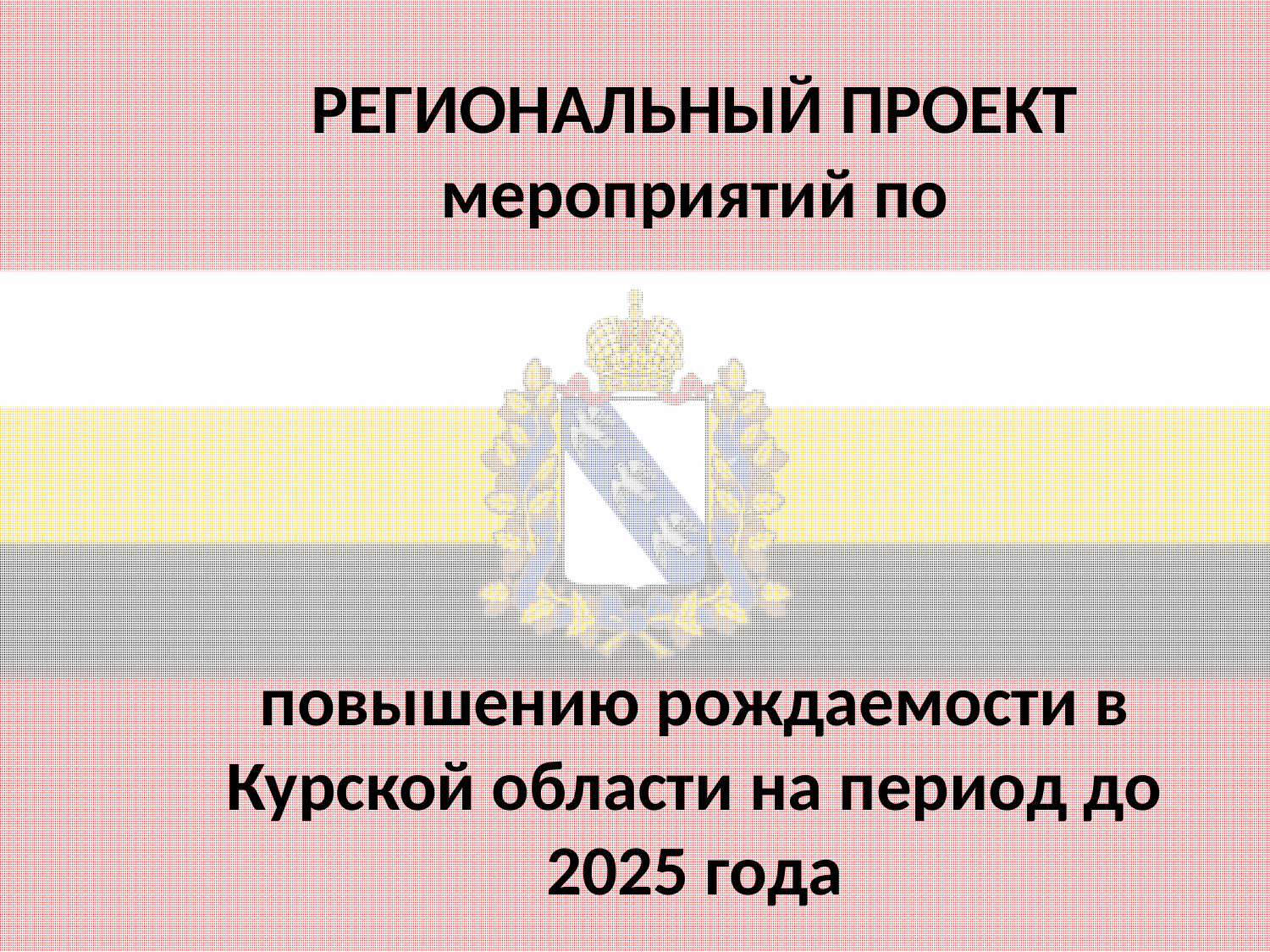

# РЕГИОНАЛЬНЫЙ ПРОЕКТ мероприятий по повышению рождаемости в Курской области на период до 2025 года